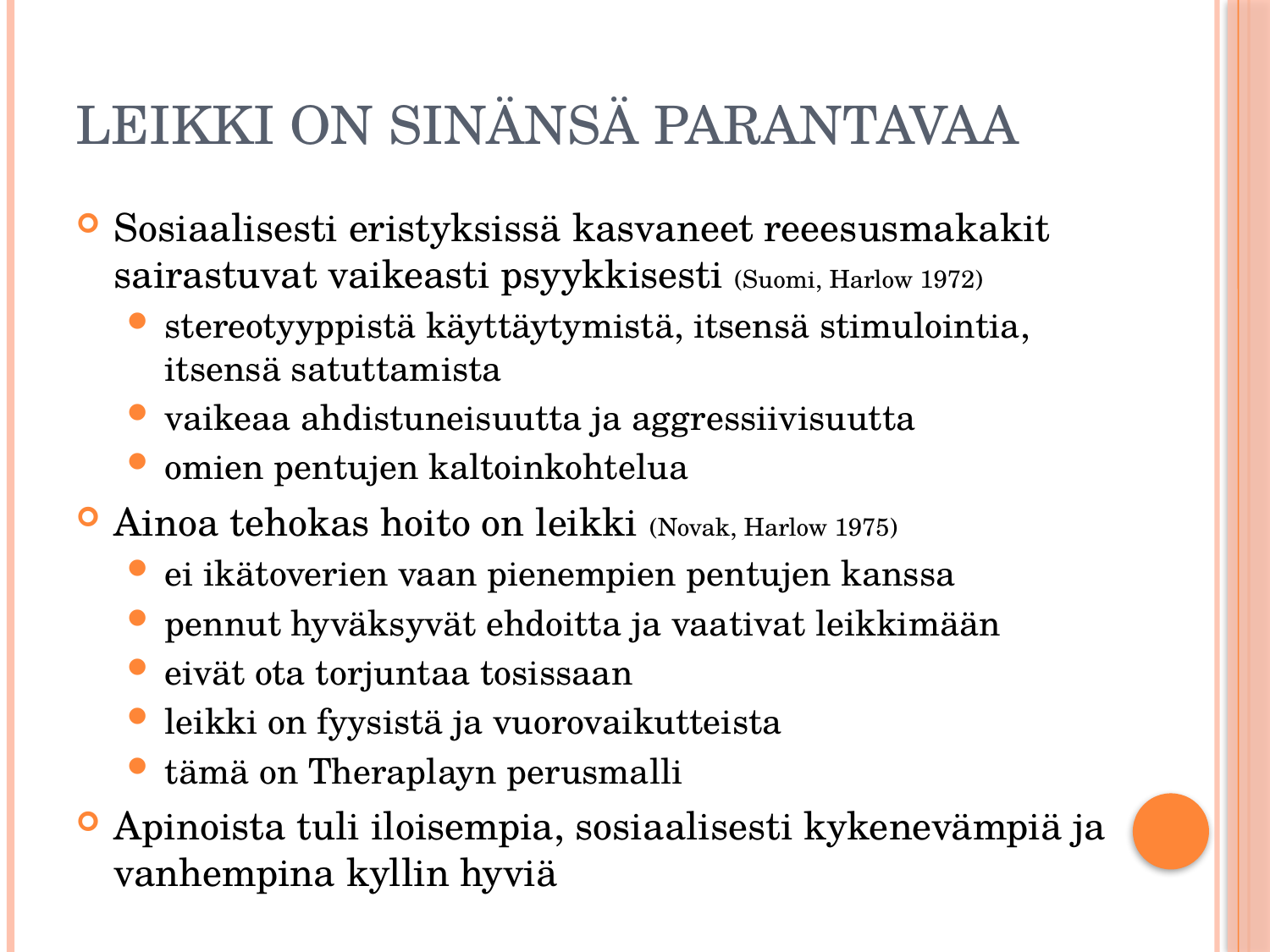

# Leikki on sinänsä parantavaa
Sosiaalisesti eristyksissä kasvaneet reeesusmakakit  sairastuvat vaikeasti psyykkisesti (Suomi, Harlow 1972)
stereotyyppistä käyttäytymistä, itsensä stimulointia, itsensä satuttamista
vaikeaa ahdistuneisuutta ja aggressiivisuutta
omien pentujen kaltoinkohtelua
Ainoa tehokas hoito on leikki (Novak, Harlow 1975)
ei ikätoverien vaan pienempien pentujen kanssa
pennut hyväksyvät ehdoitta ja vaativat leikkimään
eivät ota torjuntaa tosissaan
leikki on fyysistä ja vuorovaikutteista
tämä on Theraplayn perusmalli
Apinoista tuli iloisempia, sosiaalisesti kykenevämpiä ja vanhempina kyllin hyviä